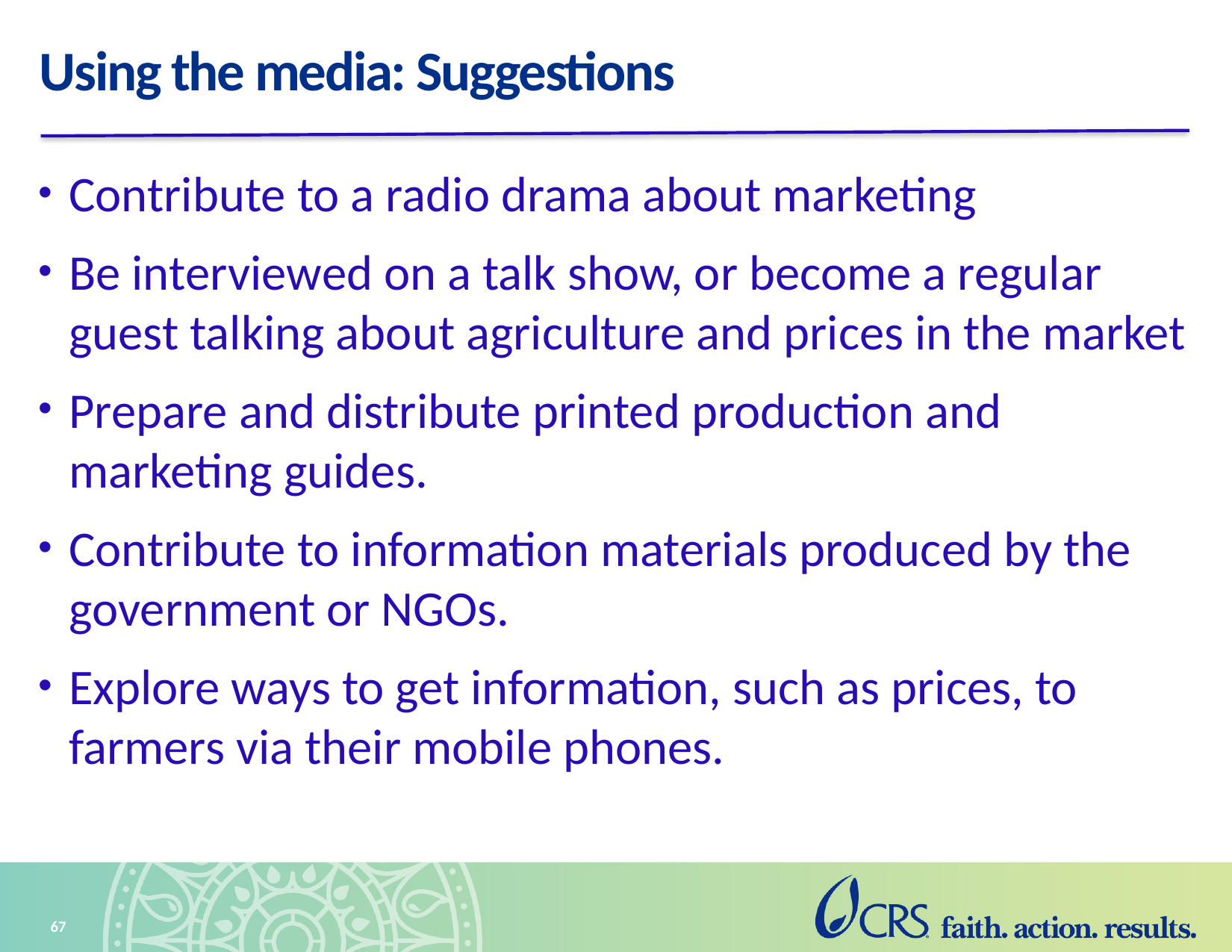

# Using the media: Suggestions
Contribute to a radio drama about marketing
Be interviewed on a talk show, or become a regular guest talking about agriculture and prices in the market
Prepare and distribute printed production and marketing guides.
Contribute to information materials produced by the government or NGOs.
Explore ways to get information, such as prices, to farmers via their mobile phones.
67